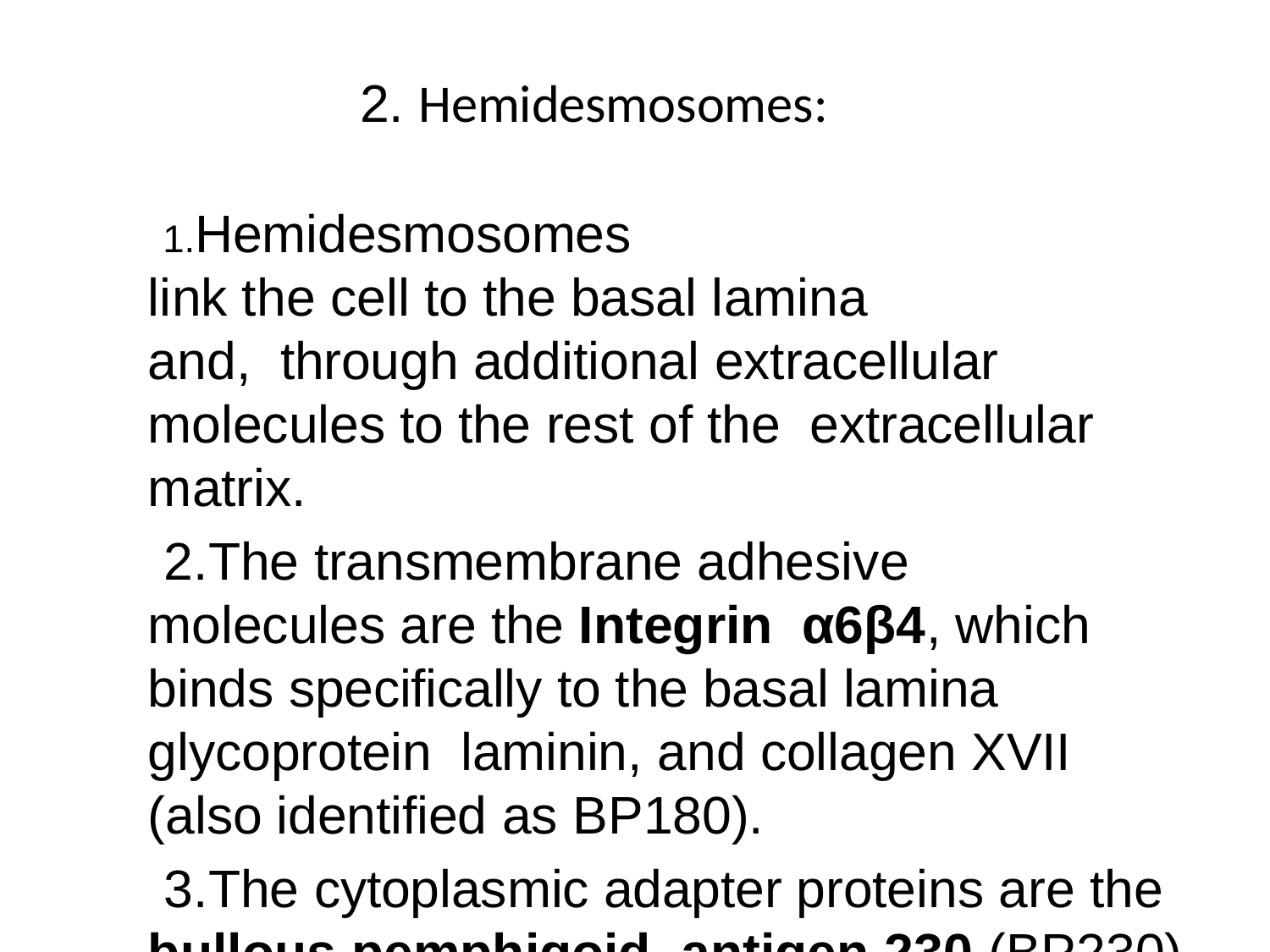

# 2. Hemidesmosomes:
Hemidesmosomes	link the cell to the basal lamina	and,  through additional extracellular molecules to the rest of the  extracellular matrix.
The transmembrane adhesive molecules are the Integrin  α6β4, which binds specifically to the basal lamina glycoprotein  laminin, and collagen XVII (also identified as BP180).
The cytoplasmic adapter proteins are the bullous pemphigoid  antigen 230 (BP230) and plectin, form a dense plaque on the  cytoplasmic surface of the hemidesmosome, which functions as an  attachment site for intermediate filaments.